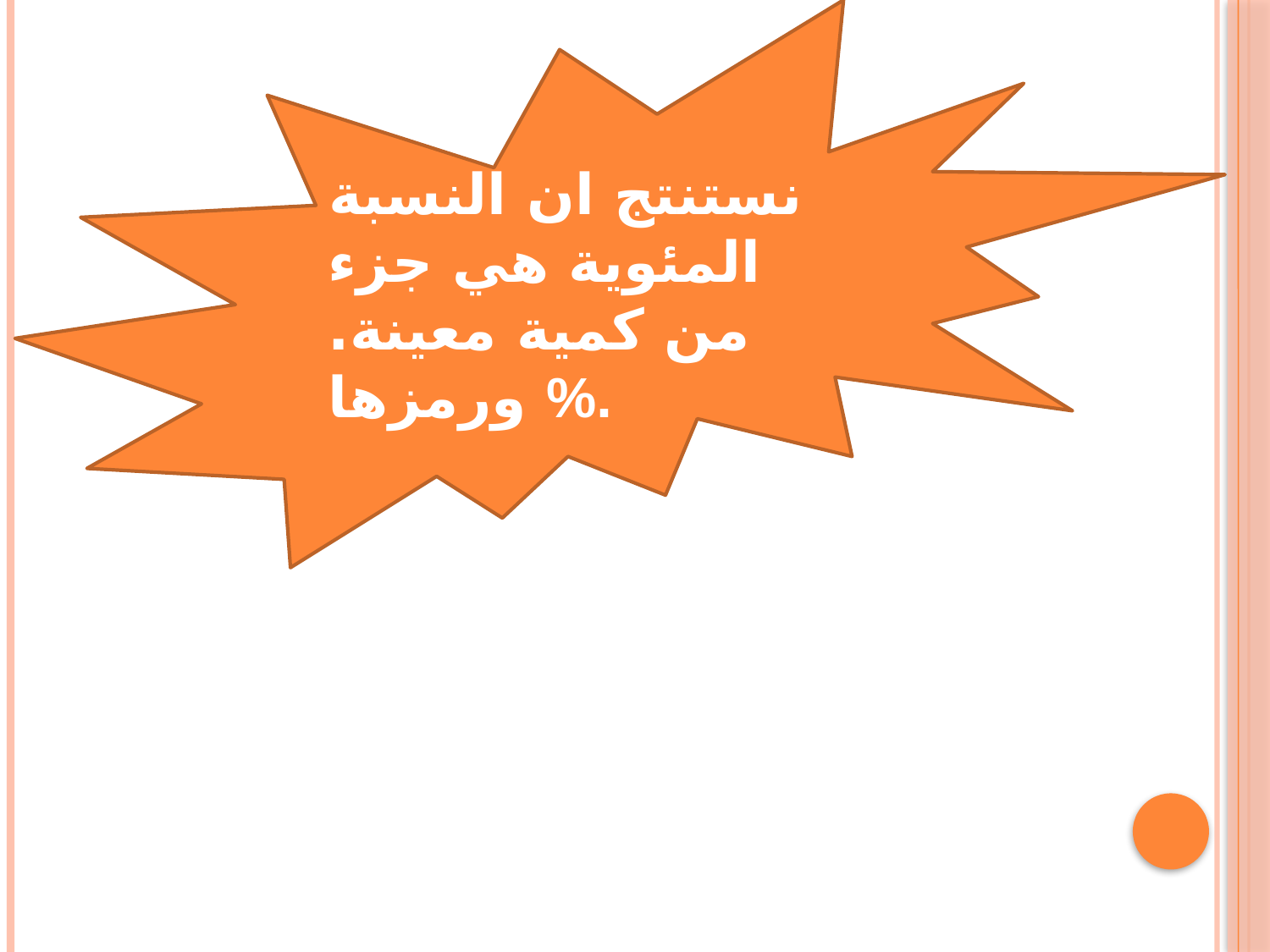

نستنتج ان النسبة المئوية هي جزء من كمية معينة. ورمزها %.